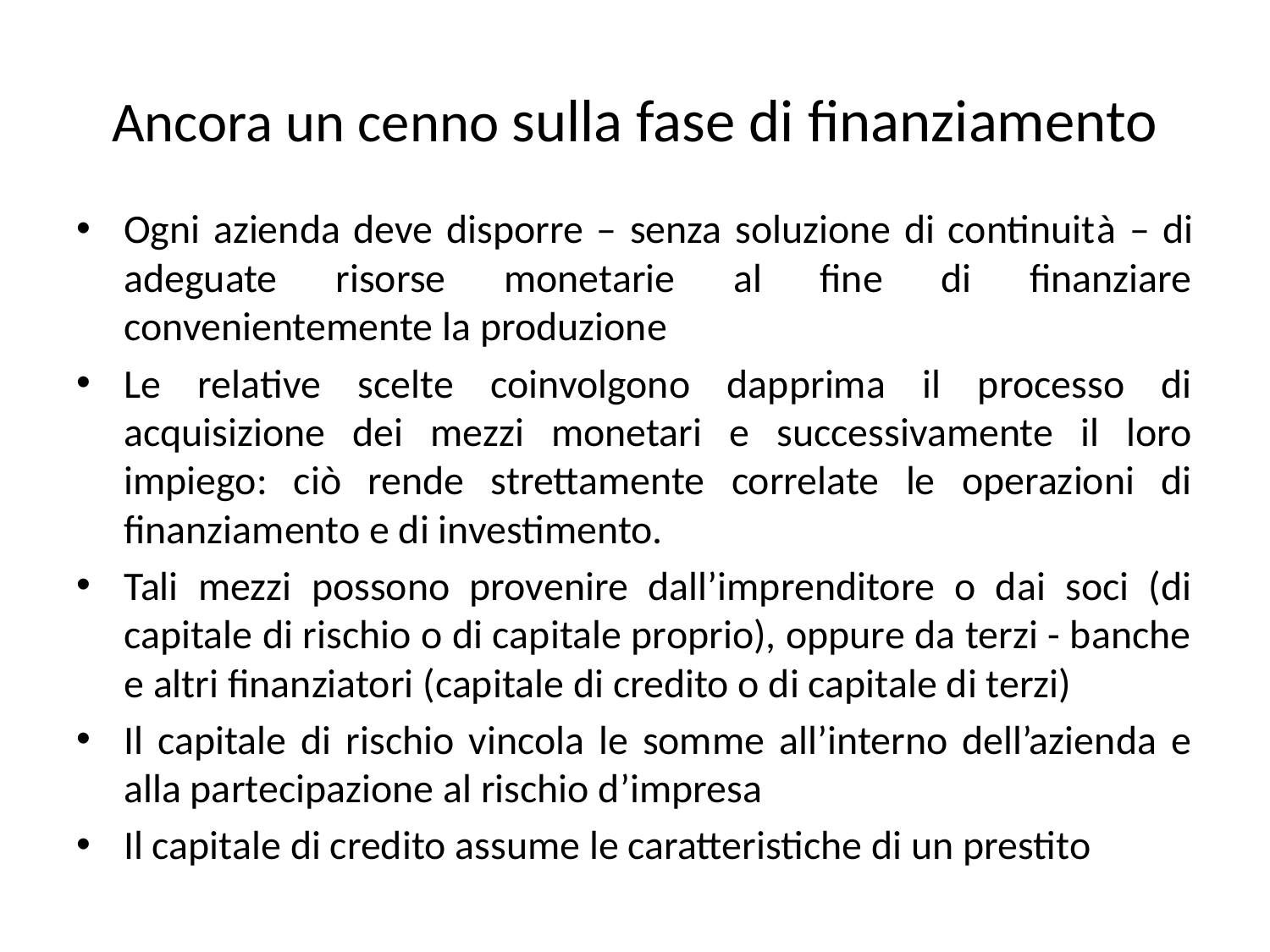

# Ancora un cenno sulla fase di finanziamento
Ogni azienda deve disporre – senza soluzione di continuità – di adeguate risorse monetarie al fine di finanziare convenientemente la produzione
Le relative scelte coinvolgono dapprima il processo di acquisizione dei mezzi monetari e successivamente il loro impiego: ciò rende strettamente correlate le operazioni di finanziamento e di investimento.
Tali mezzi possono provenire dall’imprenditore o dai soci (di capitale di rischio o di capitale proprio), oppure da terzi - banche e altri finanziatori (capitale di credito o di capitale di terzi)
Il capitale di rischio vincola le somme all’interno dell’azienda e alla partecipazione al rischio d’impresa
Il capitale di credito assume le caratteristiche di un prestito